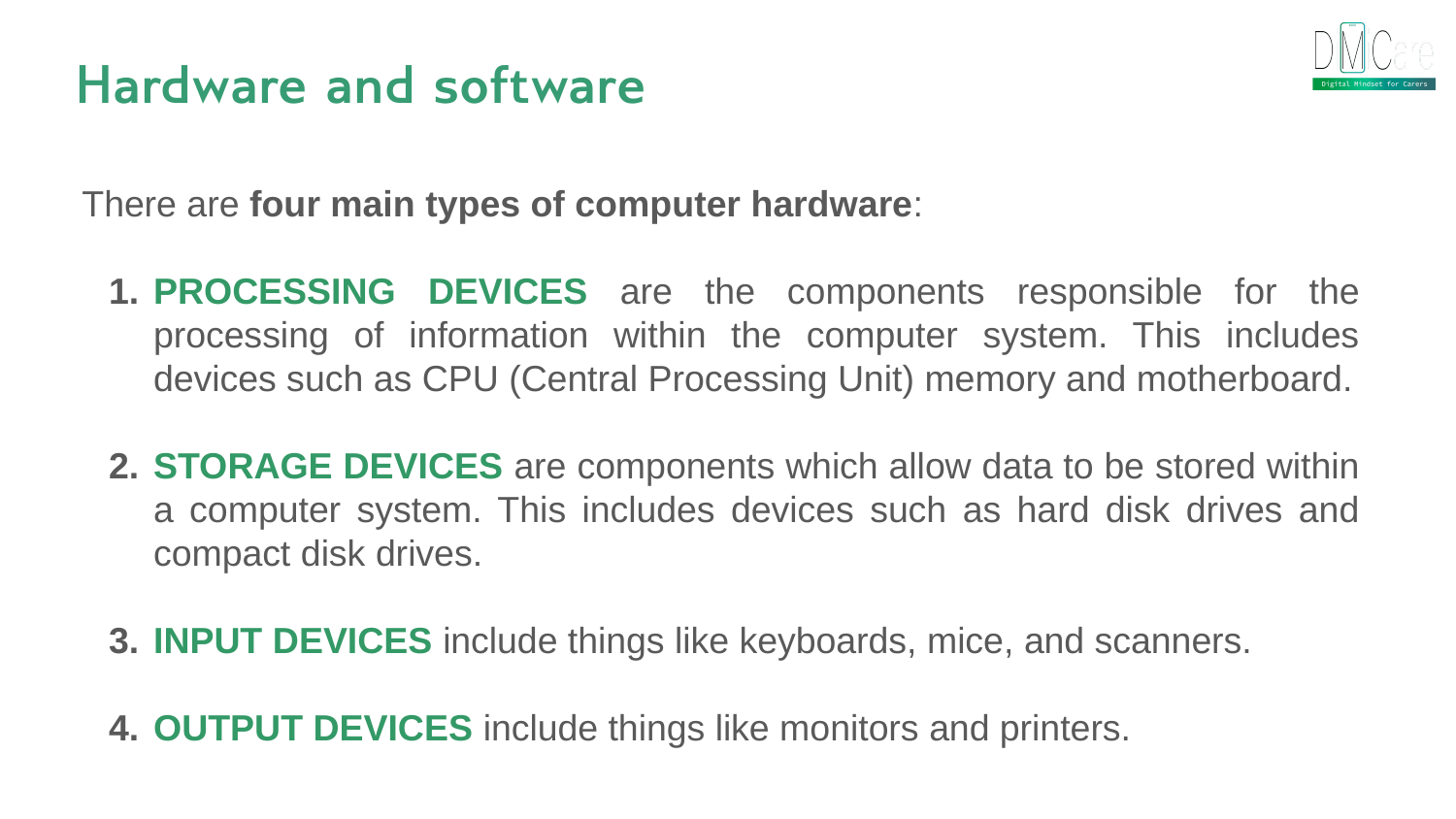

Hardware and software

There are four main types of computer hardware:

PROCESSING DEVICES are the components responsible for the processing of information within the computer system. This includes devices such as CPU (Central Processing Unit) memory and motherboard.

STORAGE DEVICES are components which allow data to be stored within a computer system. This includes devices such as hard disk drives and compact disk drives.

INPUT DEVICES include things like keyboards, mice, and scanners.

OUTPUT DEVICES include things like monitors and printers.